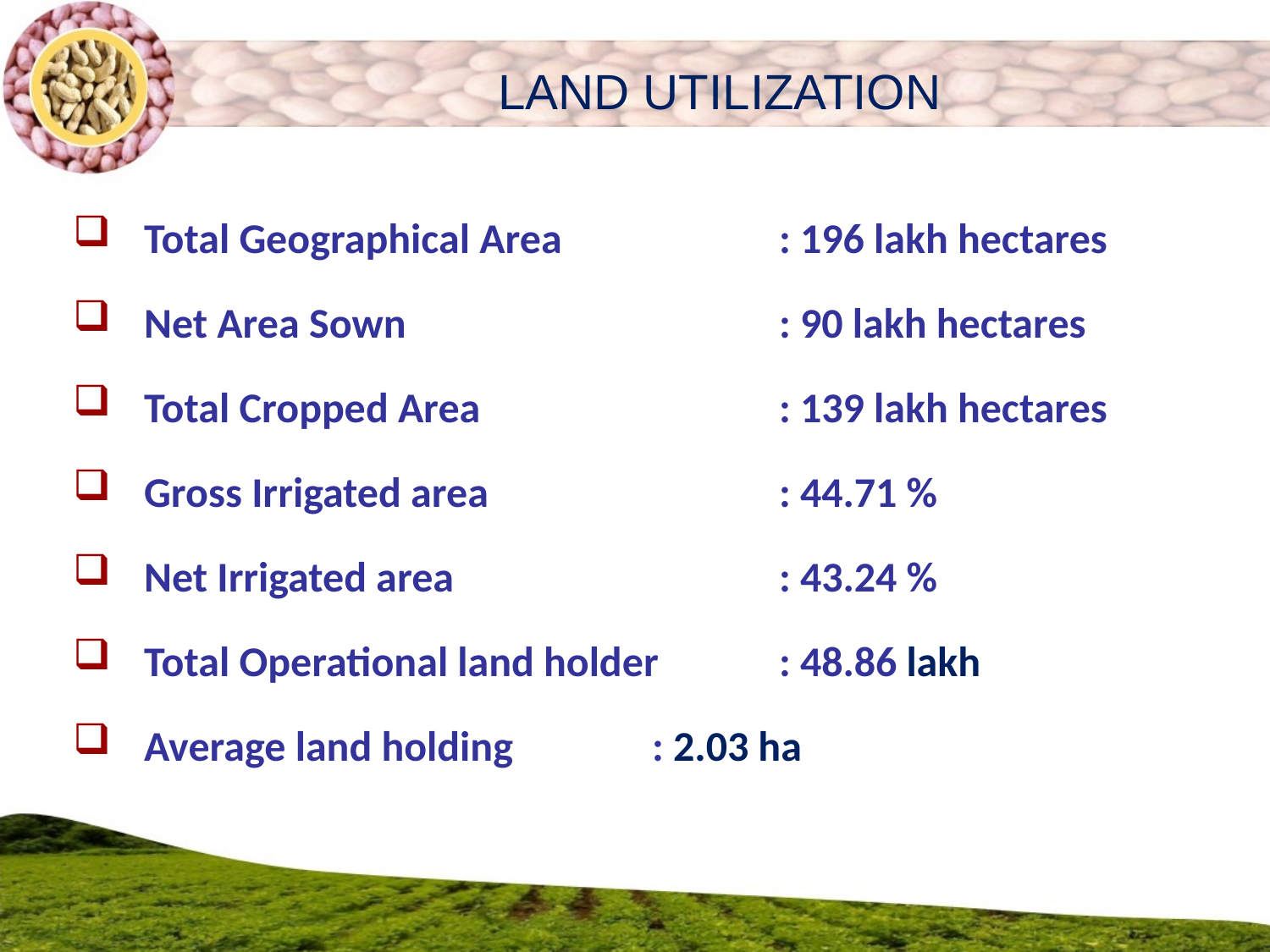

LAND UTILIZATION
Total Geographical Area		: 196 lakh hectares
Net Area Sown			: 90 lakh hectares
Total Cropped Area			: 139 lakh hectares
Gross Irrigated area			: 44.71 %
Net Irrigated area			: 43.24 %
Total Operational land holder  	: 48.86 lakh
Average land holding		: 2.03 ha